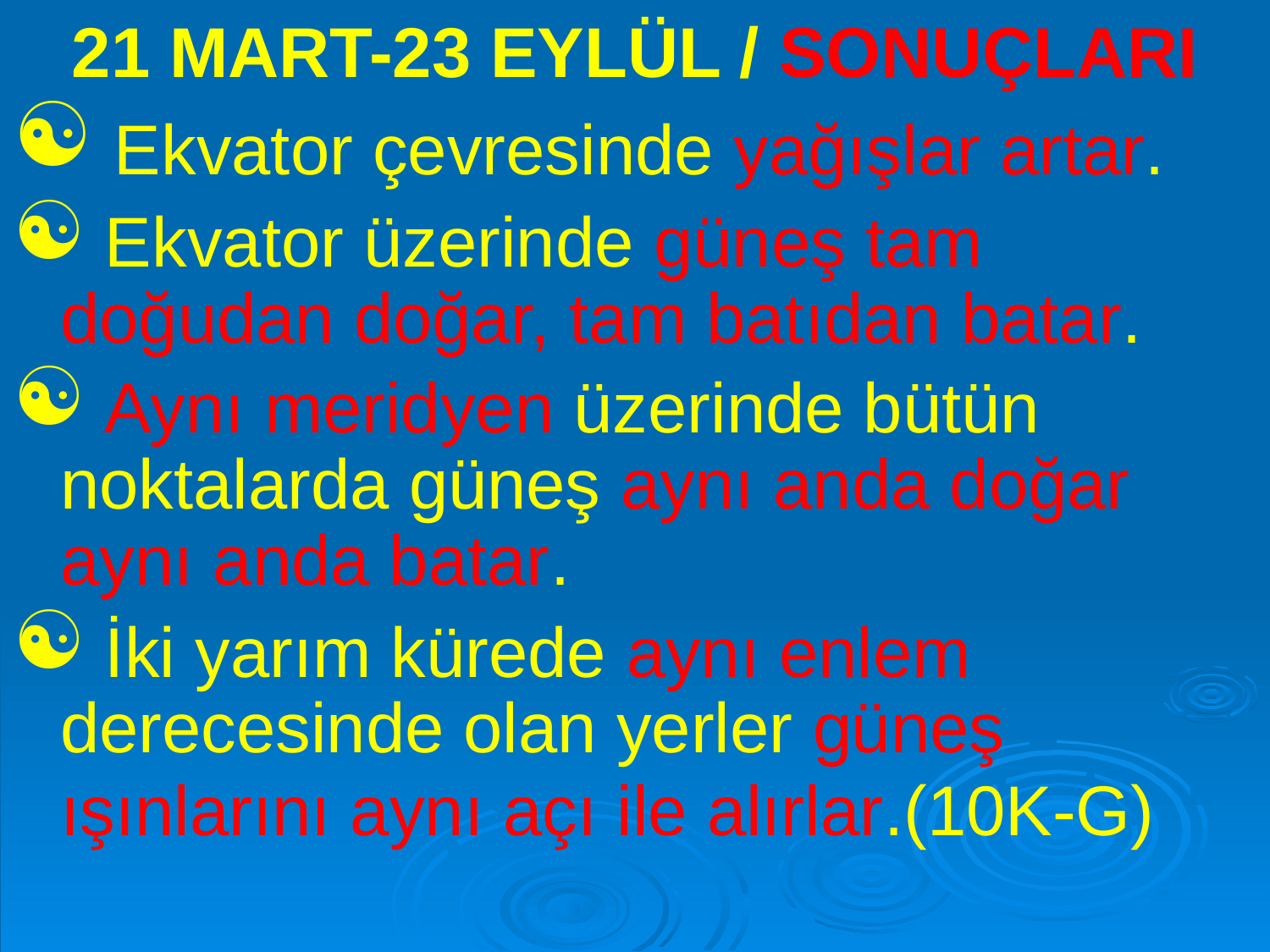

21 MART-23 EYLÜL / SONUÇLARI
 Ekvator çevresinde yağışlar artar.
 Ekvator üzerinde güneş tam doğudan doğar, tam batıdan batar.
 Aynı meridyen üzerinde bütün noktalarda güneş aynı anda doğar aynı anda batar.
 İki yarım kürede aynı enlem derecesinde olan yerler güneş ışınlarını aynı açı ile alırlar.(10K-G)